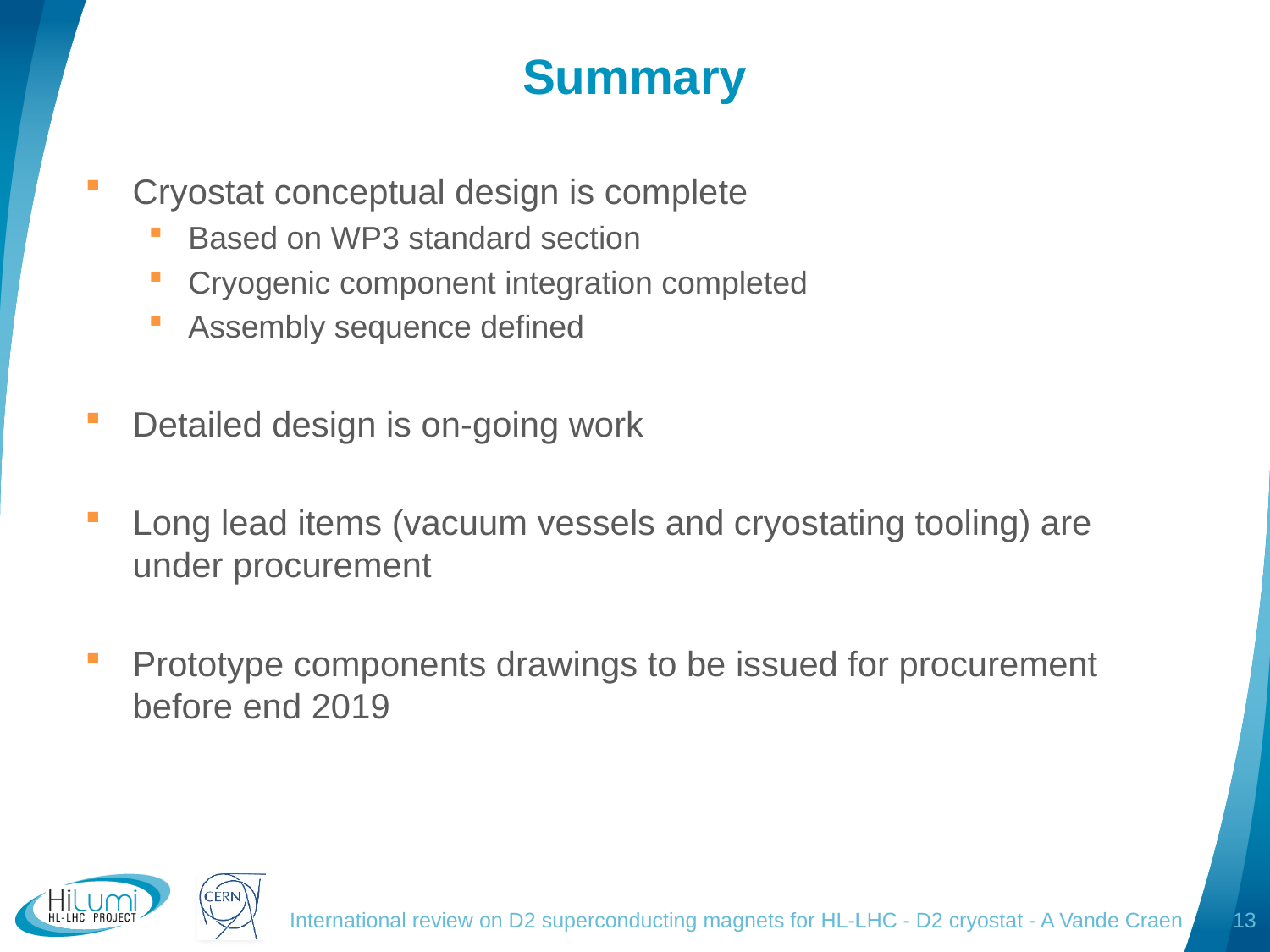

# Summary
Cryostat conceptual design is complete
Based on WP3 standard section
Cryogenic component integration completed
Assembly sequence defined

Detailed design is on-going work

Long lead items (vacuum vessels and cryostating tooling) are under procurement

Prototype components drawings to be issued for procurement before end 2019

International review on D2 superconducting magnets for HL-LHC - D2 cryostat - A Vande Craen
13